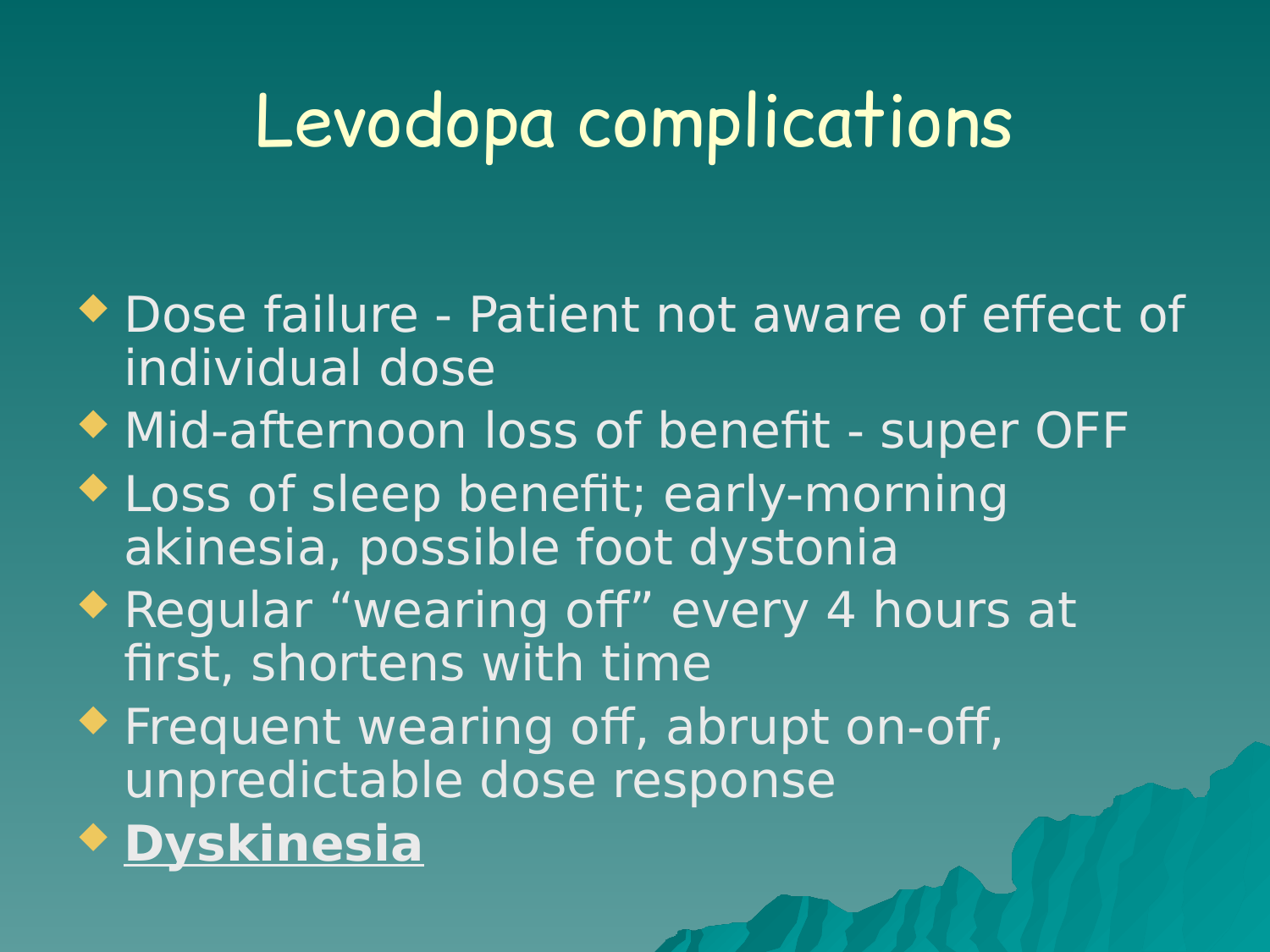

# Levodopa complications

Dose failure - Patient not aware of effect of individual dose
Mid-afternoon loss of benefit - super OFF
Loss of sleep benefit; early-morning akinesia, possible foot dystonia
Regular “wearing off” every 4 hours at first, shortens with time
Frequent wearing off, abrupt on-off, unpredictable dose response
Dyskinesia